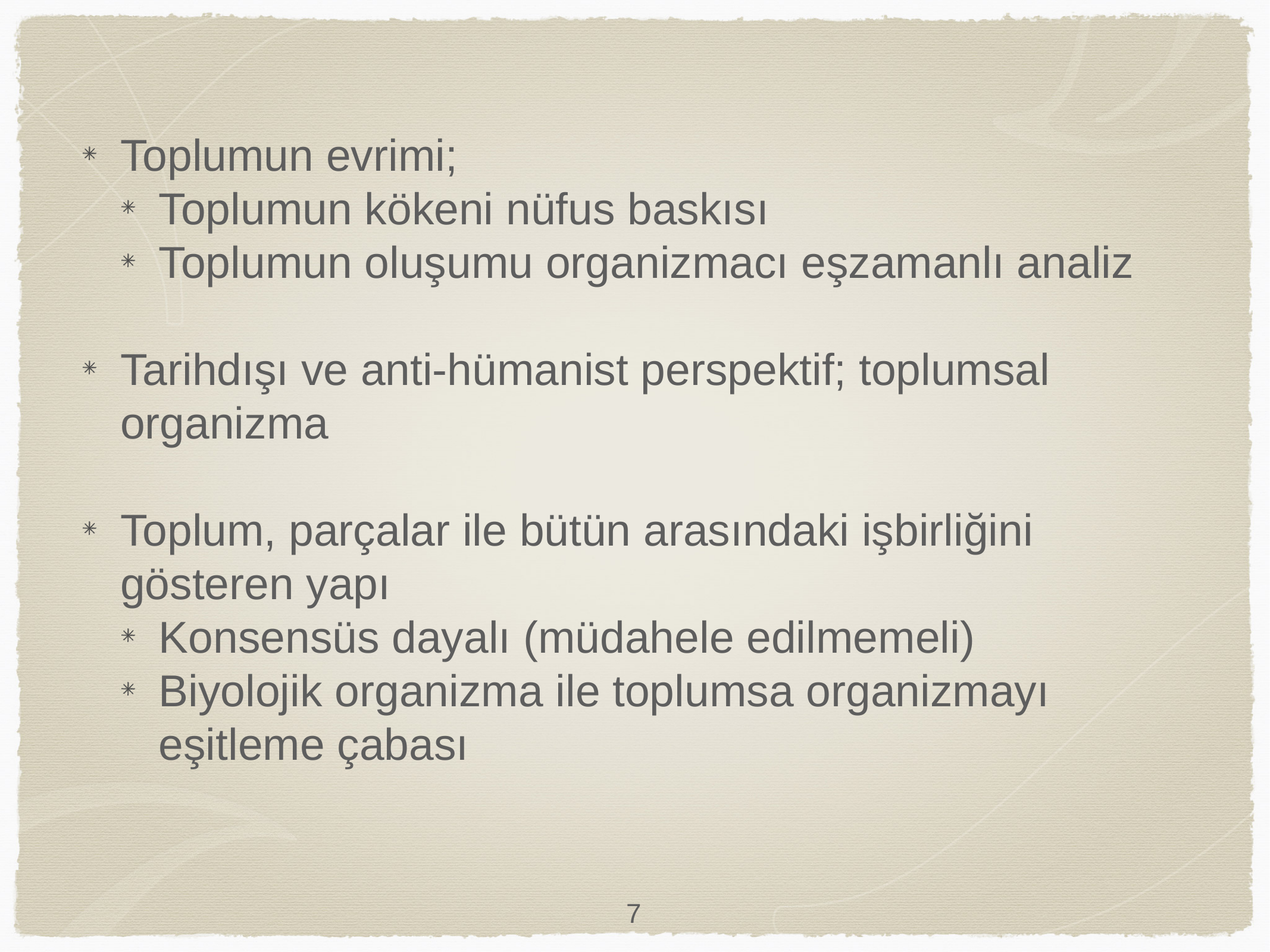

Toplumun evrimi;
Toplumun kökeni nüfus baskısı
Toplumun oluşumu organizmacı eşzamanlı analiz

Tarihdışı ve anti-hümanist perspektif; toplumsal organizma

Toplum, parçalar ile bütün arasındaki işbirliğini gösteren yapı
Konsensüs dayalı (müdahele edilmemeli)
Biyolojik organizma ile toplumsa organizmayı eşitleme çabası
7